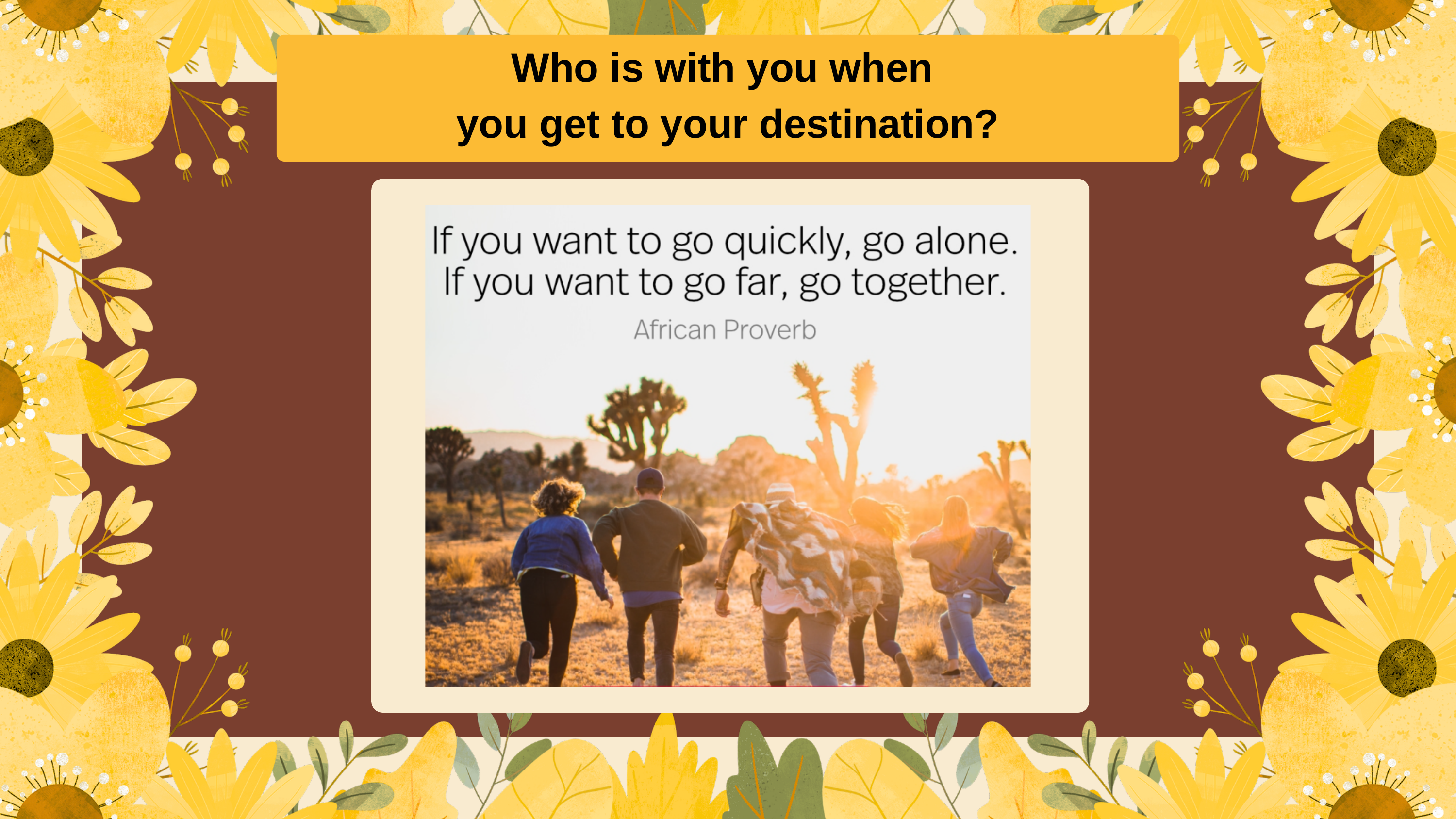

Who is with you when
you get to your destination?